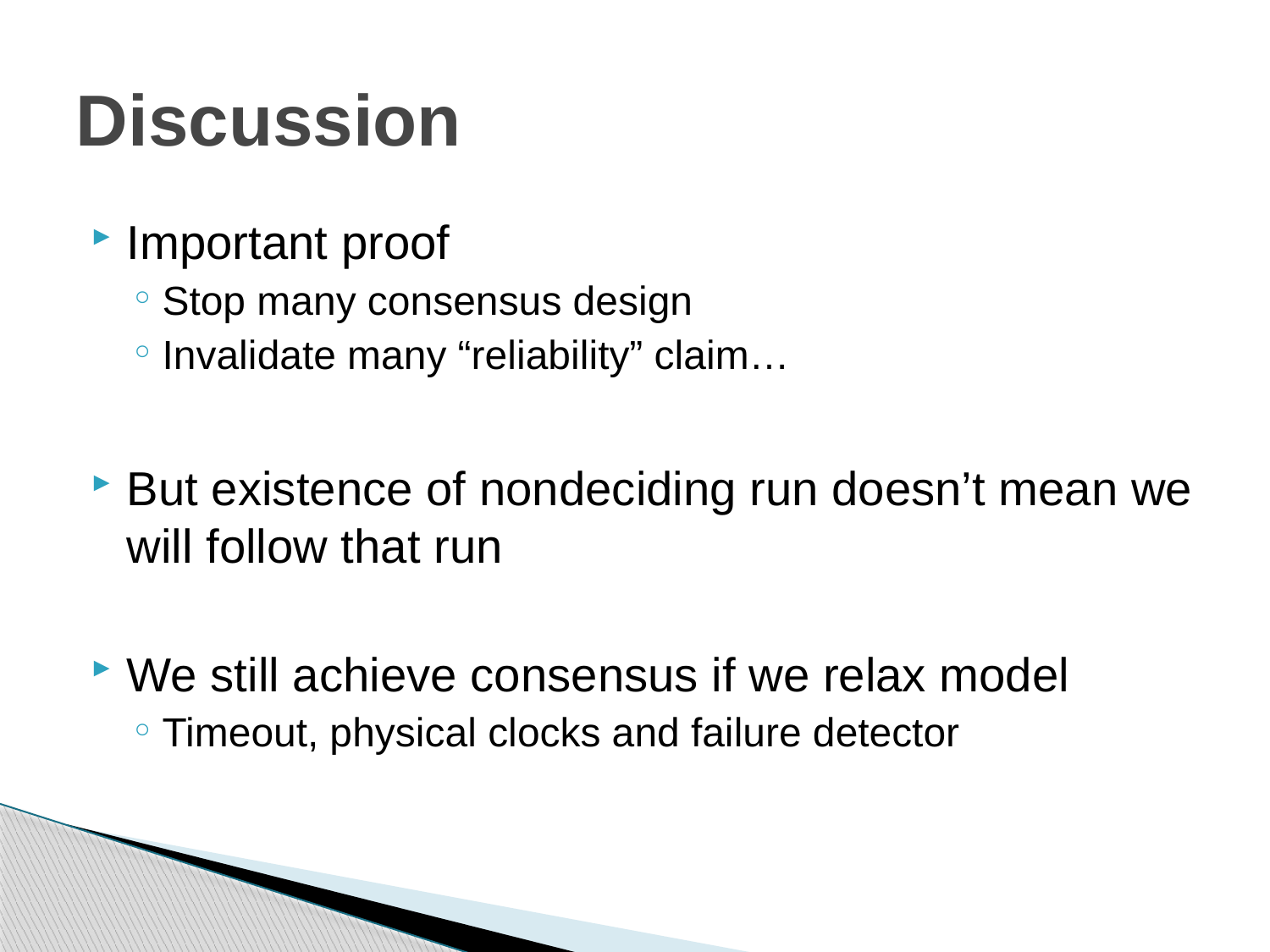

# Discussion
Important proof
Stop many consensus design
Invalidate many “reliability” claim…

But existence of nondeciding run doesn’t mean we will follow that run

We still achieve consensus if we relax model
Timeout, physical clocks and failure detector